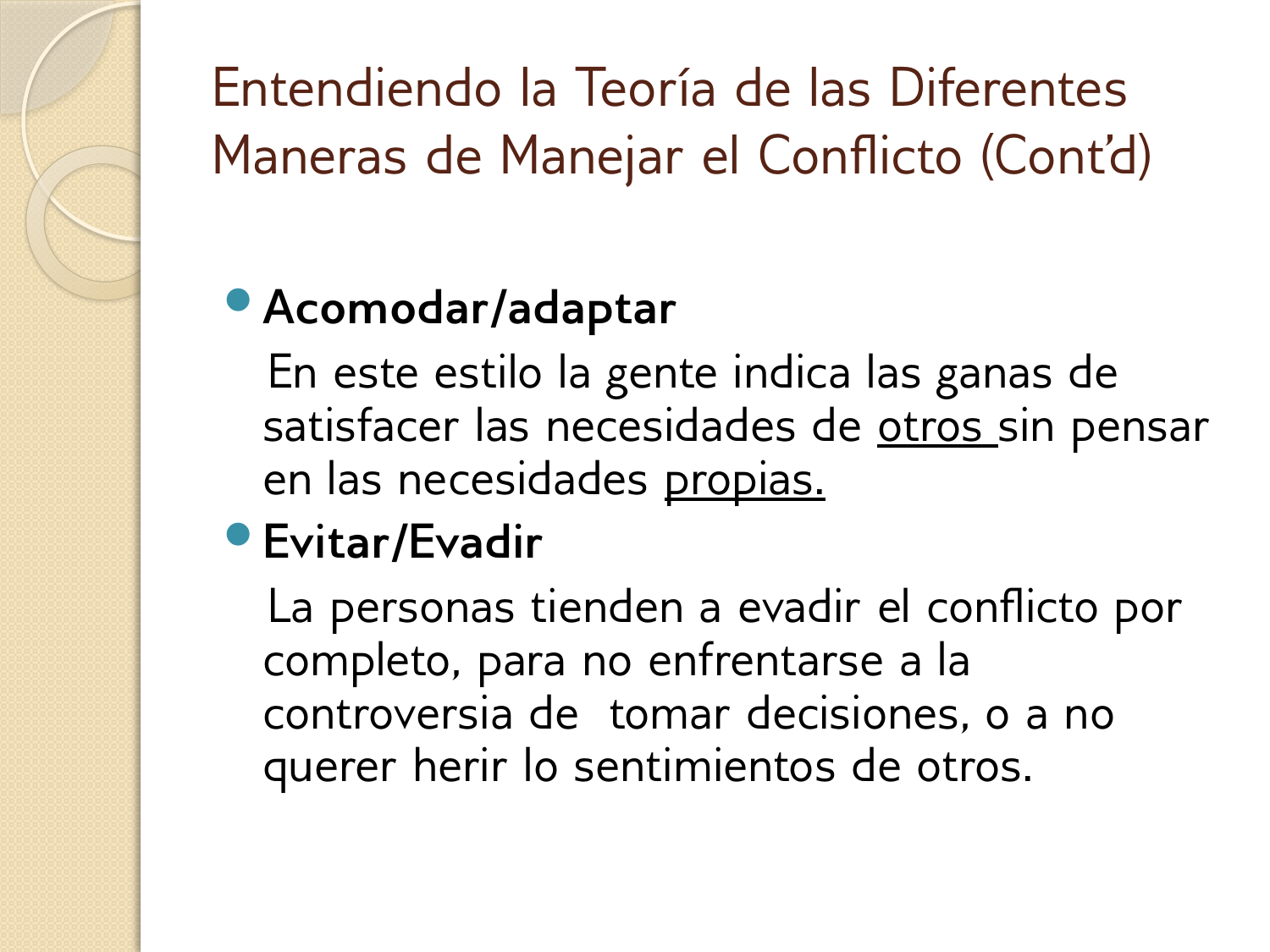

# Entendiendo la Teoría de las Diferentes Maneras de Manejar el Conflicto (Cont’d)
Acomodar/adaptar
   En este estilo la gente indica las ganas de satisfacer las necesidades de otros sin pensar en las necesidades propias.
Evitar/Evadir
   La personas tienden a evadir el conflicto por completo, para no enfrentarse a la controversia de  tomar decisiones, o a no querer herir lo sentimientos de otros.